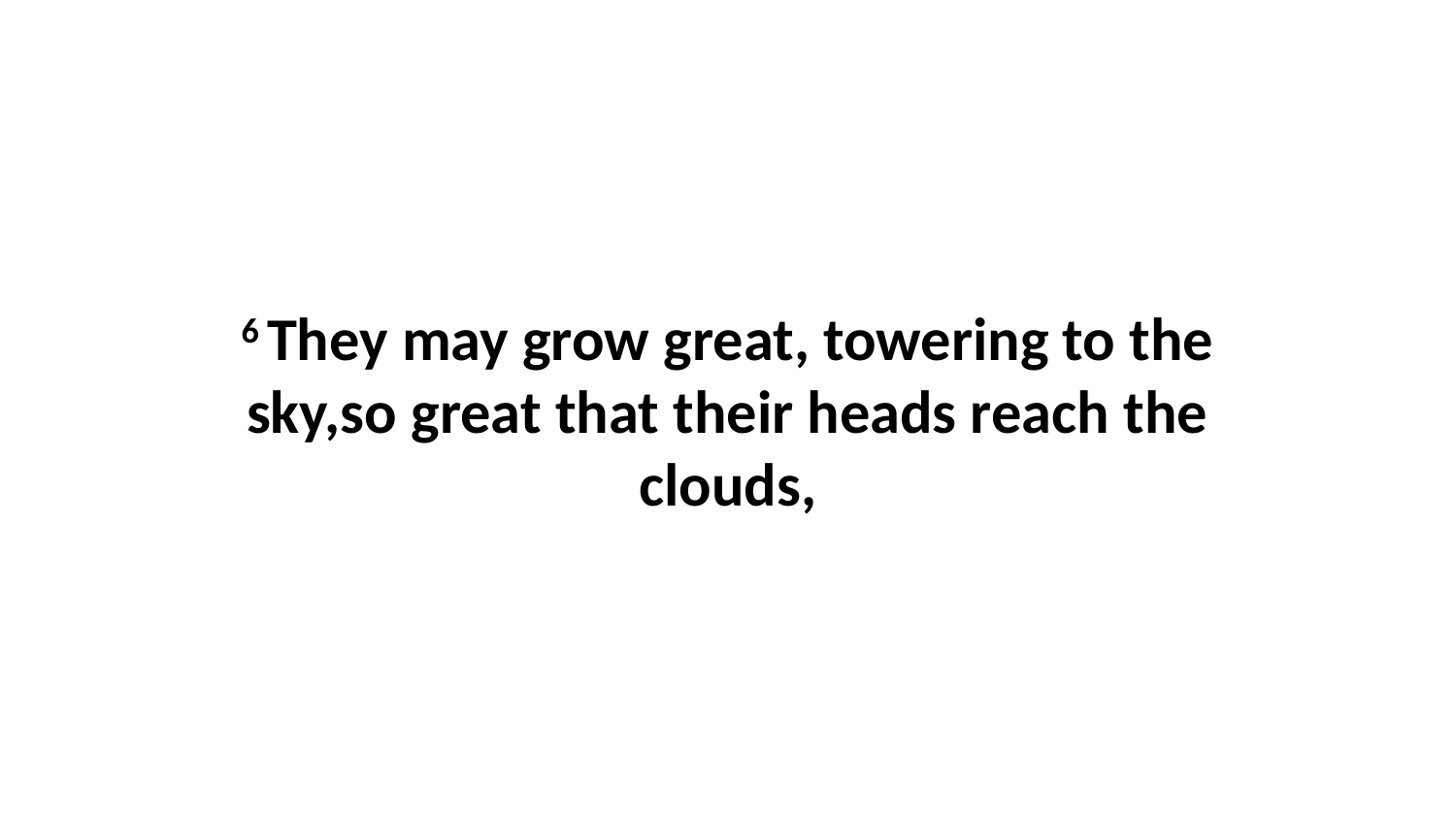

6 They may grow great, towering to the sky,so great that their heads reach the clouds,